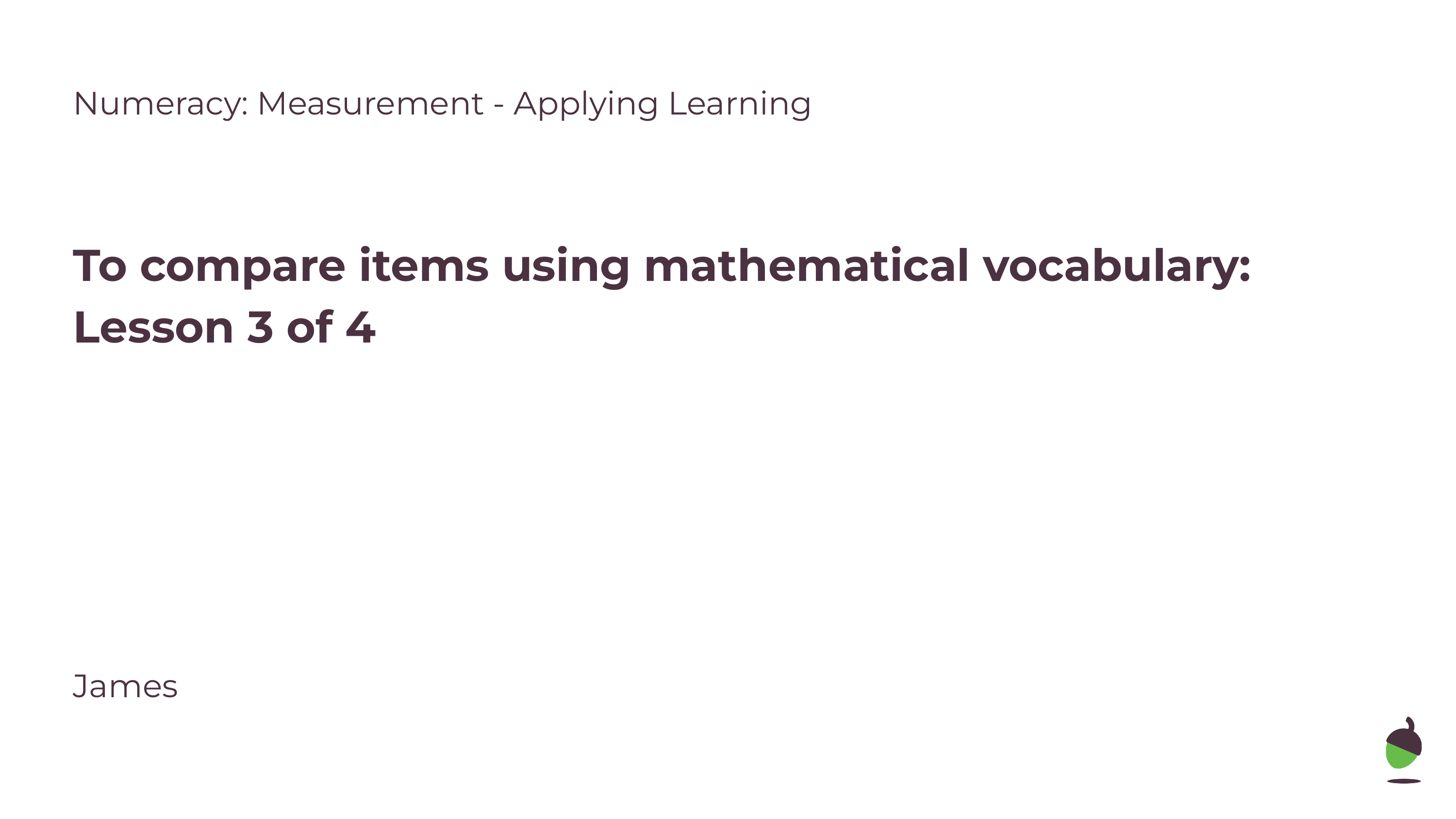

Numeracy: Measurement - Applying Learning
To compare items using mathematical vocabulary:
Lesson 3 of 4
James